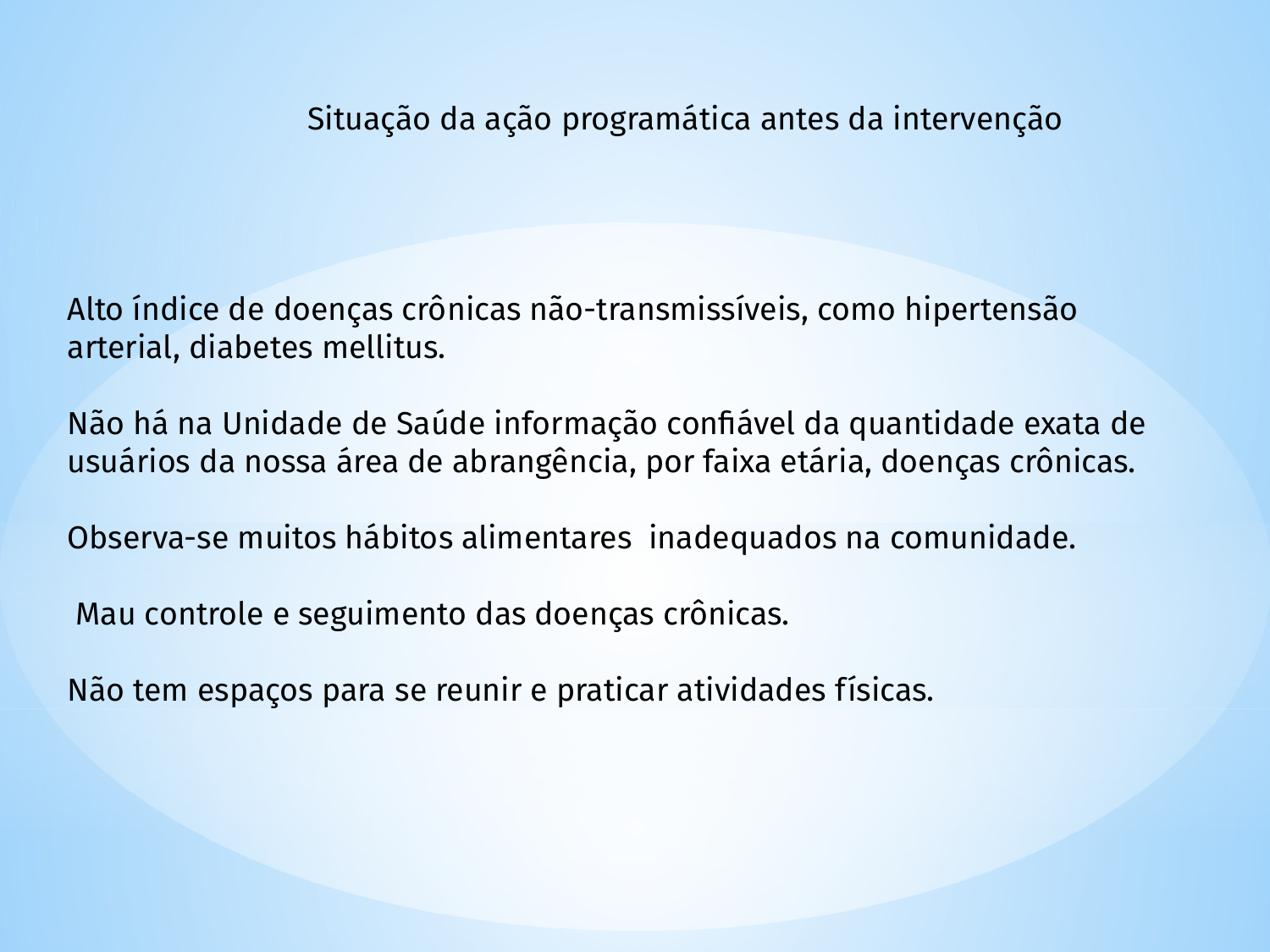

Situação da ação programática antes da intervenção

Alto índice de doenças crônicas não-transmissíveis, como hipertensão arterial, diabetes mellitus.

Não há na Unidade de Saúde informação confiável da quantidade exata de usuários da nossa área de abrangência, por faixa etária, doenças crônicas.

Observa-se muitos hábitos alimentares  inadequados na comunidade.

 Mau controle e seguimento das doenças crônicas.

Não tem espaços para se reunir e praticar atividades físicas.